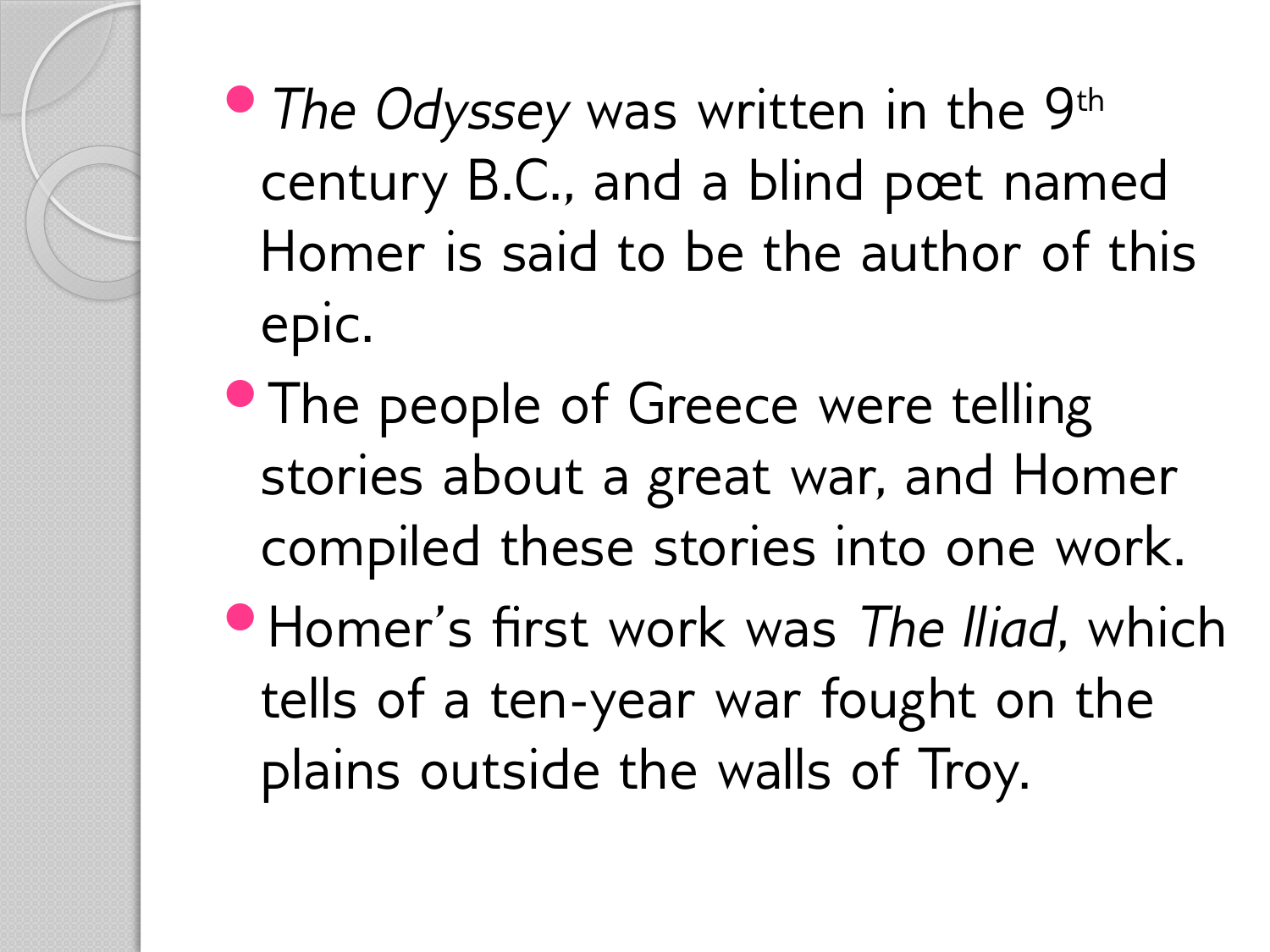

The Odyssey was written in the 9th century B.C., and a blind poet named Homer is said to be the author of this epic.
The people of Greece were telling stories about a great war, and Homer compiled these stories into one work.
Homer’s first work was The Iliad, which tells of a ten-year war fought on the plains outside the walls of Troy.